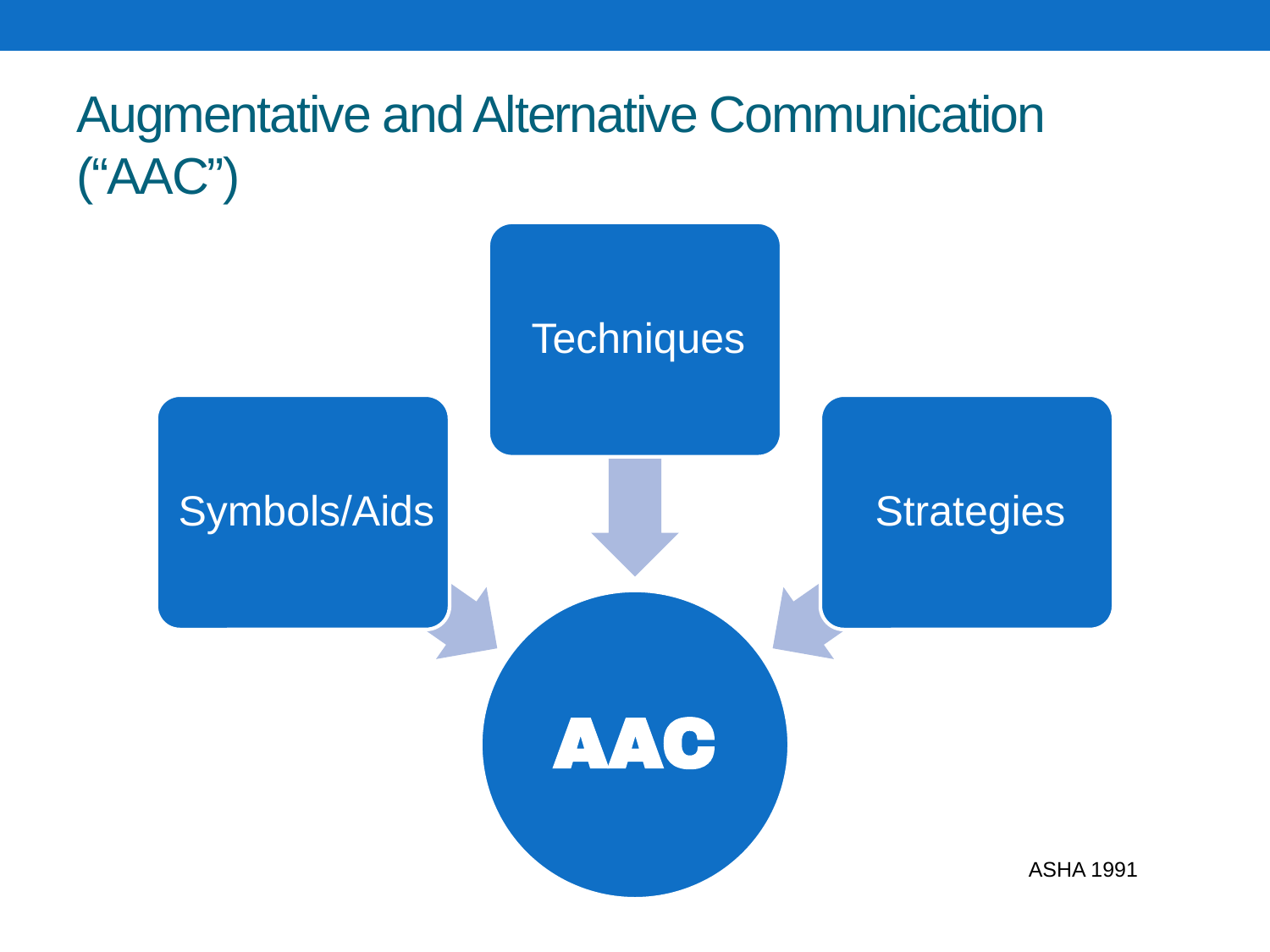

# Augmentative and Alternative Communication  (“AAC”)
AAC
Symbols/Aids
Techniques
Strategies
ASHA 1991